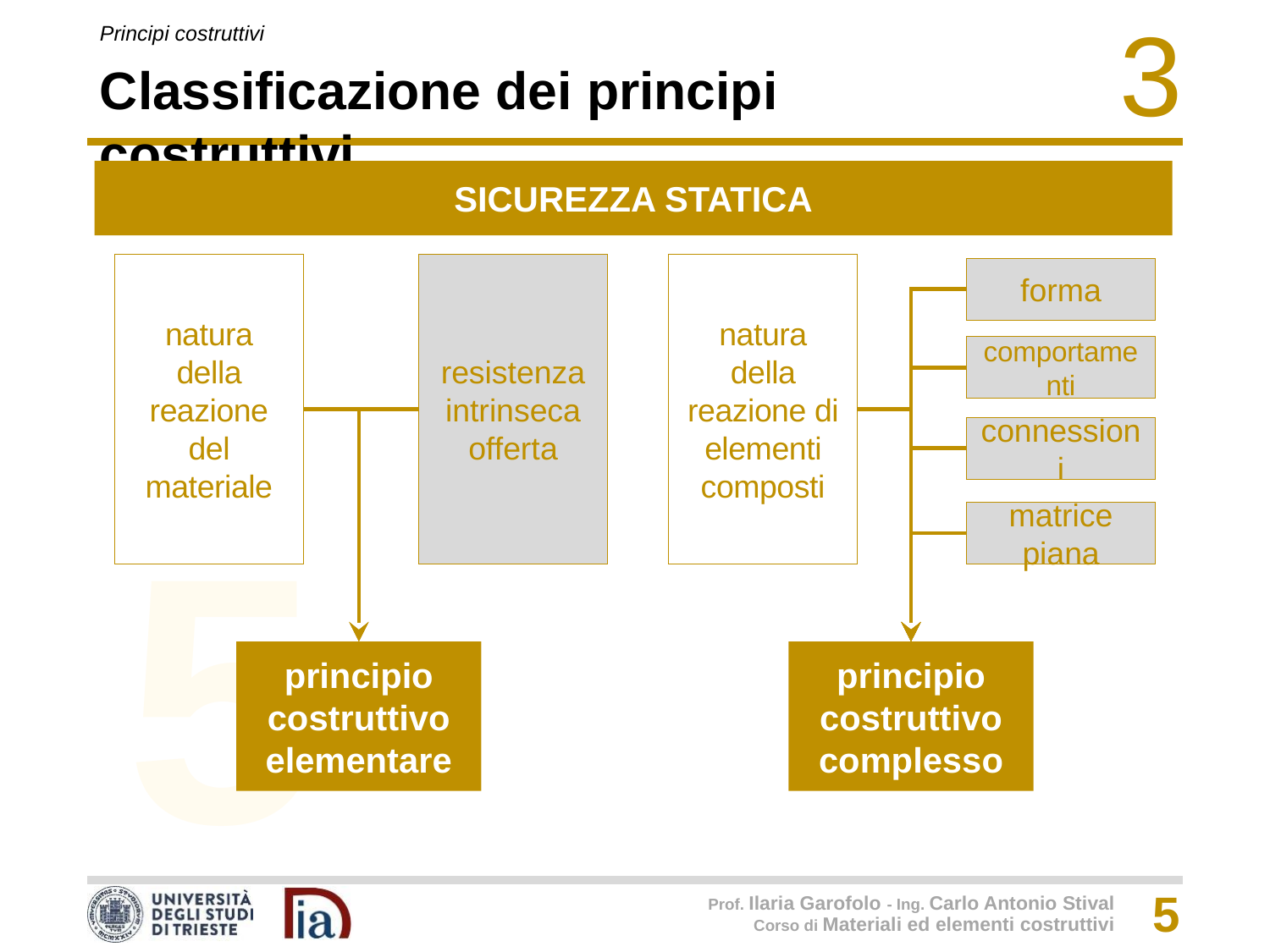

# Classificazione dei principi costruttivi
SICUREZZA STATICA
natura
della reazione
del materiale
resistenza intrinseca offerta
natura
della reazione di elementi composti
forma
comportamenti
connessioni
matrice piana
principio costruttivo complesso
principio costruttivo elementare